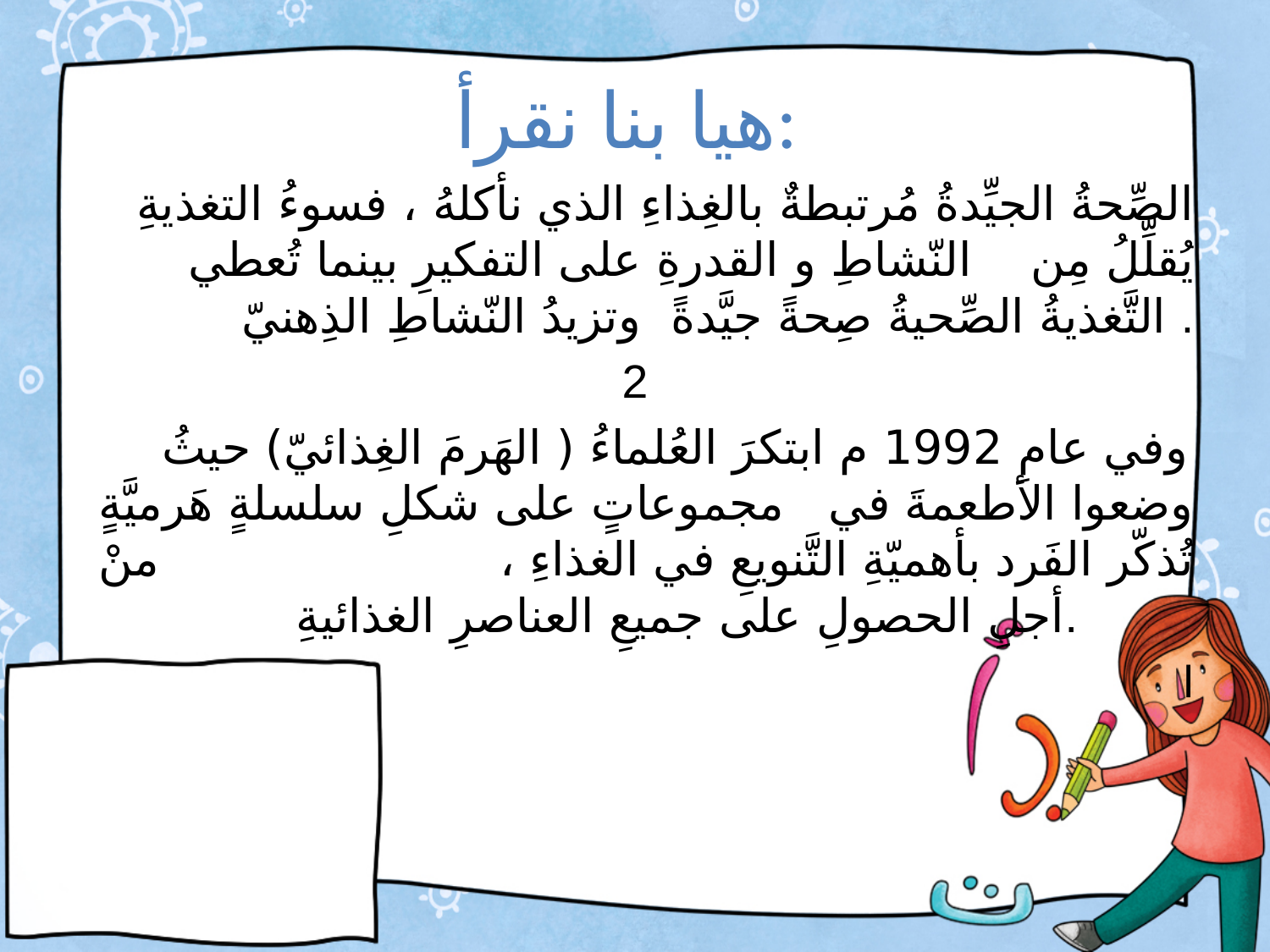

# هيا بنا نقرأ:
 الصِّحةُ الجيِّدةُ مُرتبطةٌ بالغِذاءِ الذي نأكلهُ ، فسوءُ التغذيةِ يُقلِّلُ مِن    النّشاطِ و القدرةِ على التفكيرِ بينما تُعطي التَّغذيةُ الصِّحيةُ صِحةً جيَّدةً  وتزيدُ النّشاطِ الذِهنيّ .
2
 وفي عامِ 1992 م ابتكرَ العُلماءُ ( الهَرمَ الغِذائيّ) حيثُ وضعوا الأطعمةَ في   مجموعاتٍ على شكلِ سلسلةٍ هَرميَّةٍ تُذكّر الفَرد بأهميّةِ التَّنويعِ في الغذاءِ ،                       منْ أجلِ الحصولِ على جميعِ العناصرِ الغذائيةِ.
l